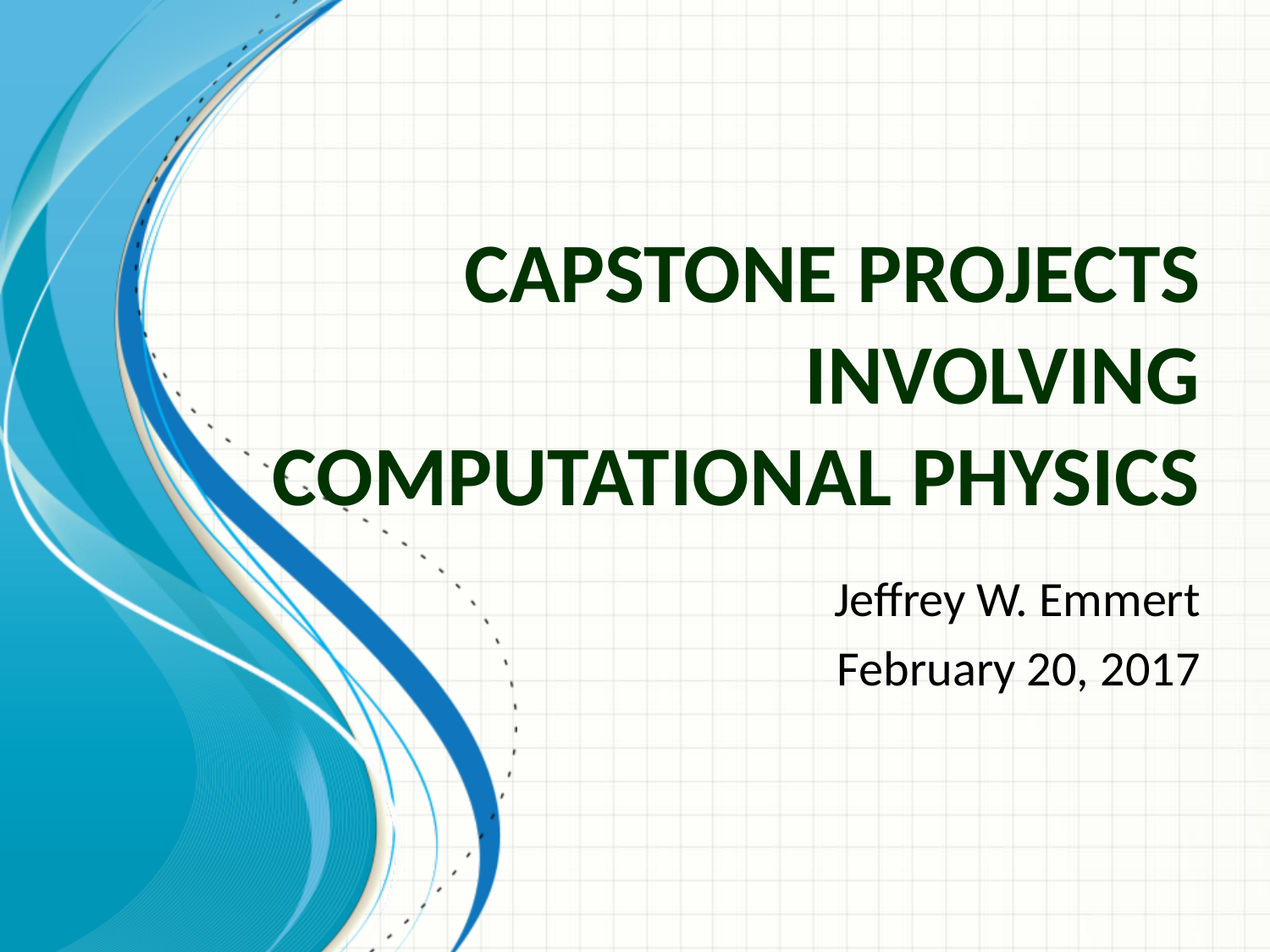

# Capstone Projects Involving Computational Physics
Jeffrey W. Emmert
February 20, 2017